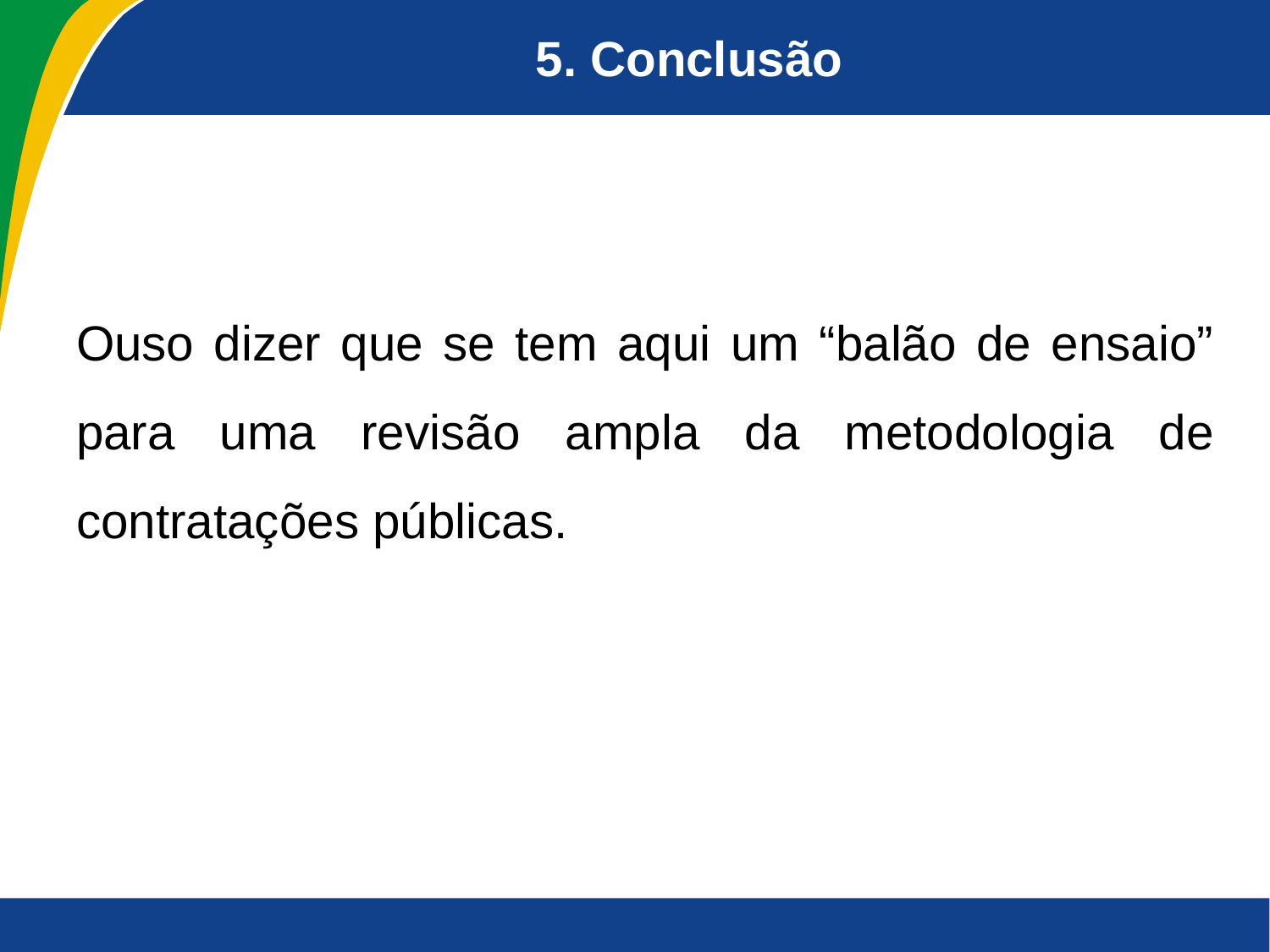

# 5. Conclusão

Ouso dizer que se tem aqui um “balão de ensaio” para uma revisão ampla da metodologia de contratações públicas.